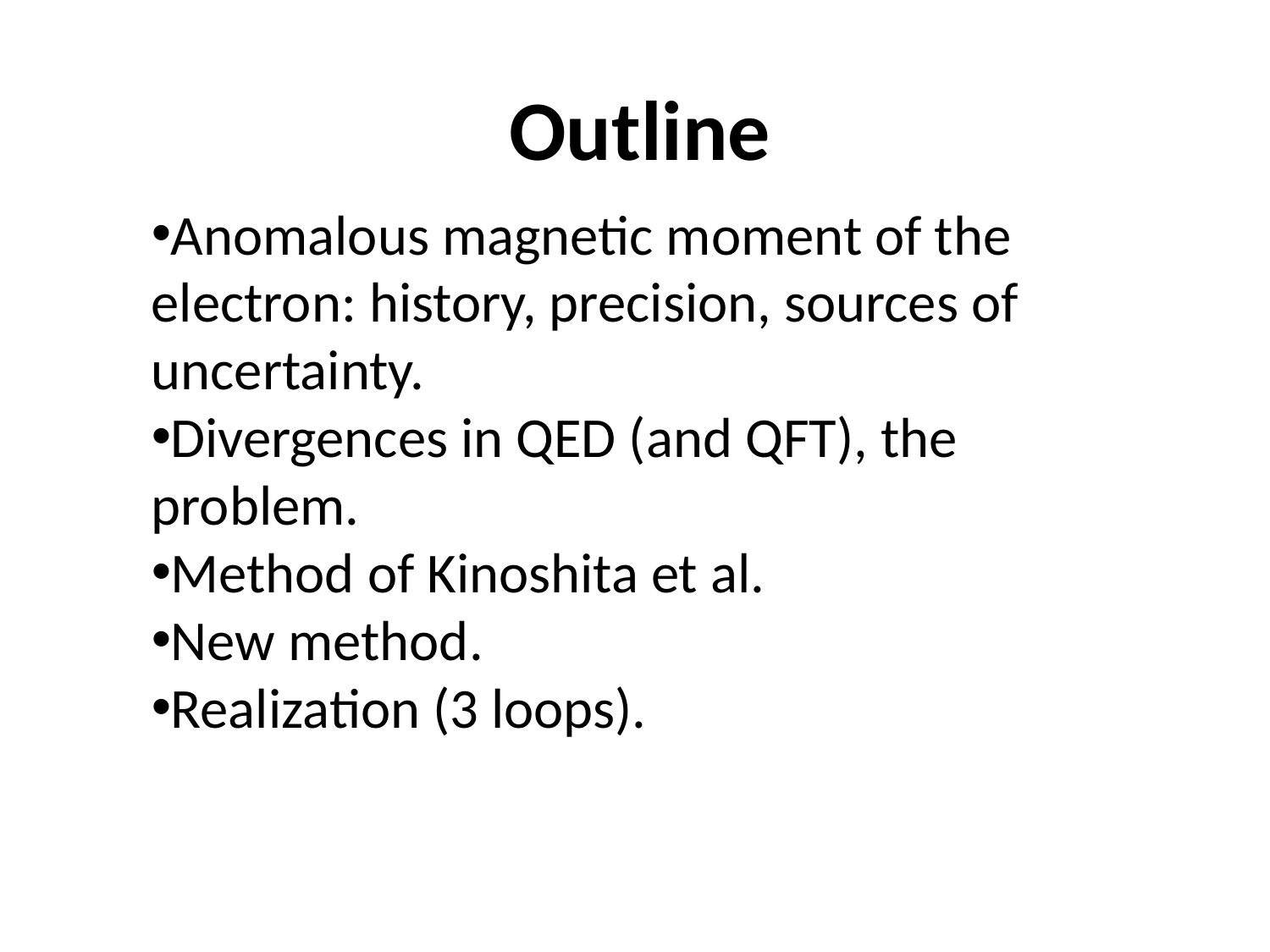

Outline

Anomalous magnetic moment of the electron: history, precision, sources of uncertainty.
Divergences in QED (and QFT), the problem.
Method of Kinoshita et al.
New method.
Realization (3 loops).